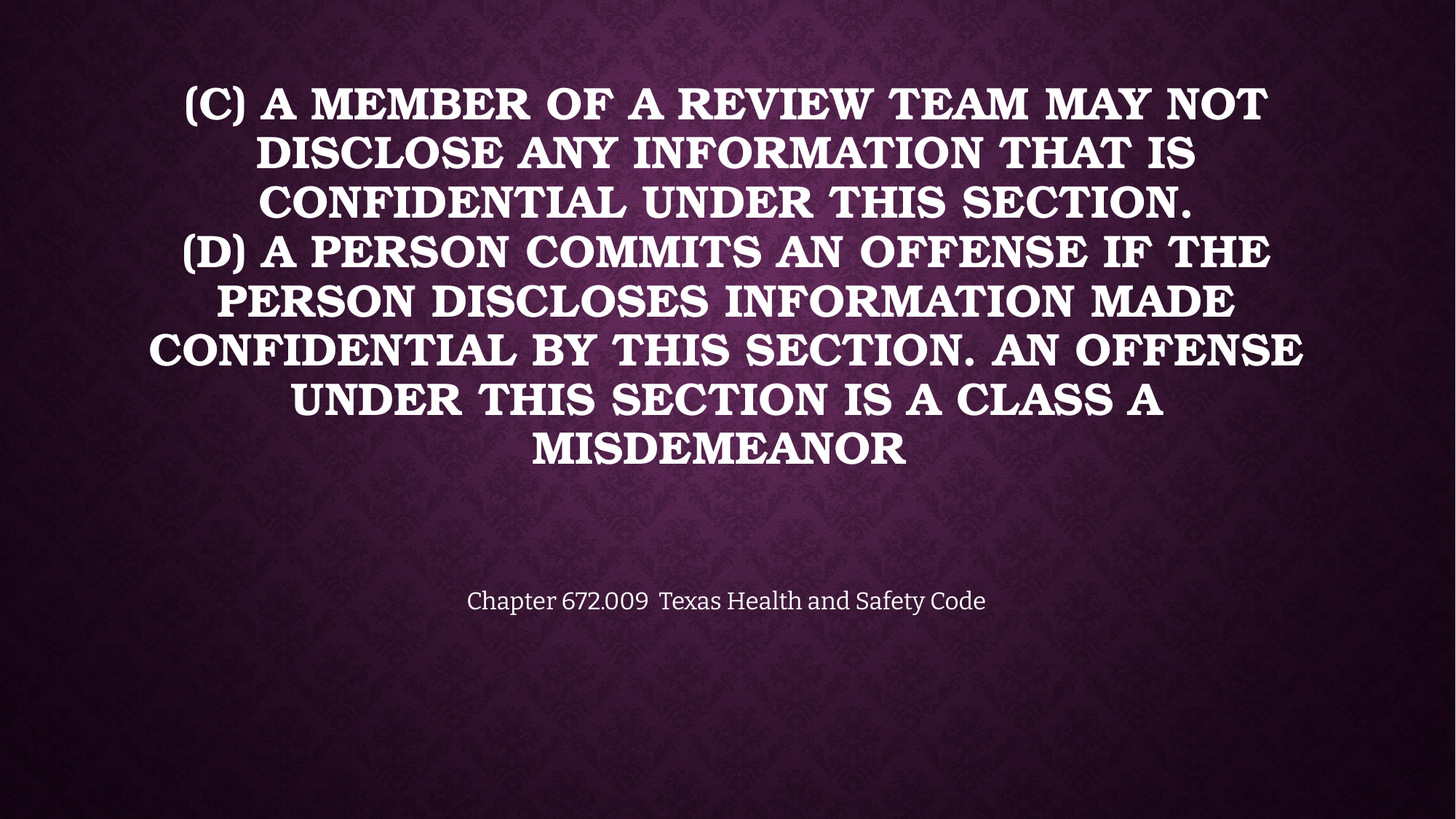

# (c) A member of a review team may not disclose any information that is confidential under this section. (d) a person commits an offense if the person discloses information made confidential by this section. An offense under this section is a class A Misdemeanor
Chapter 672.009  Texas Health and Safety Code